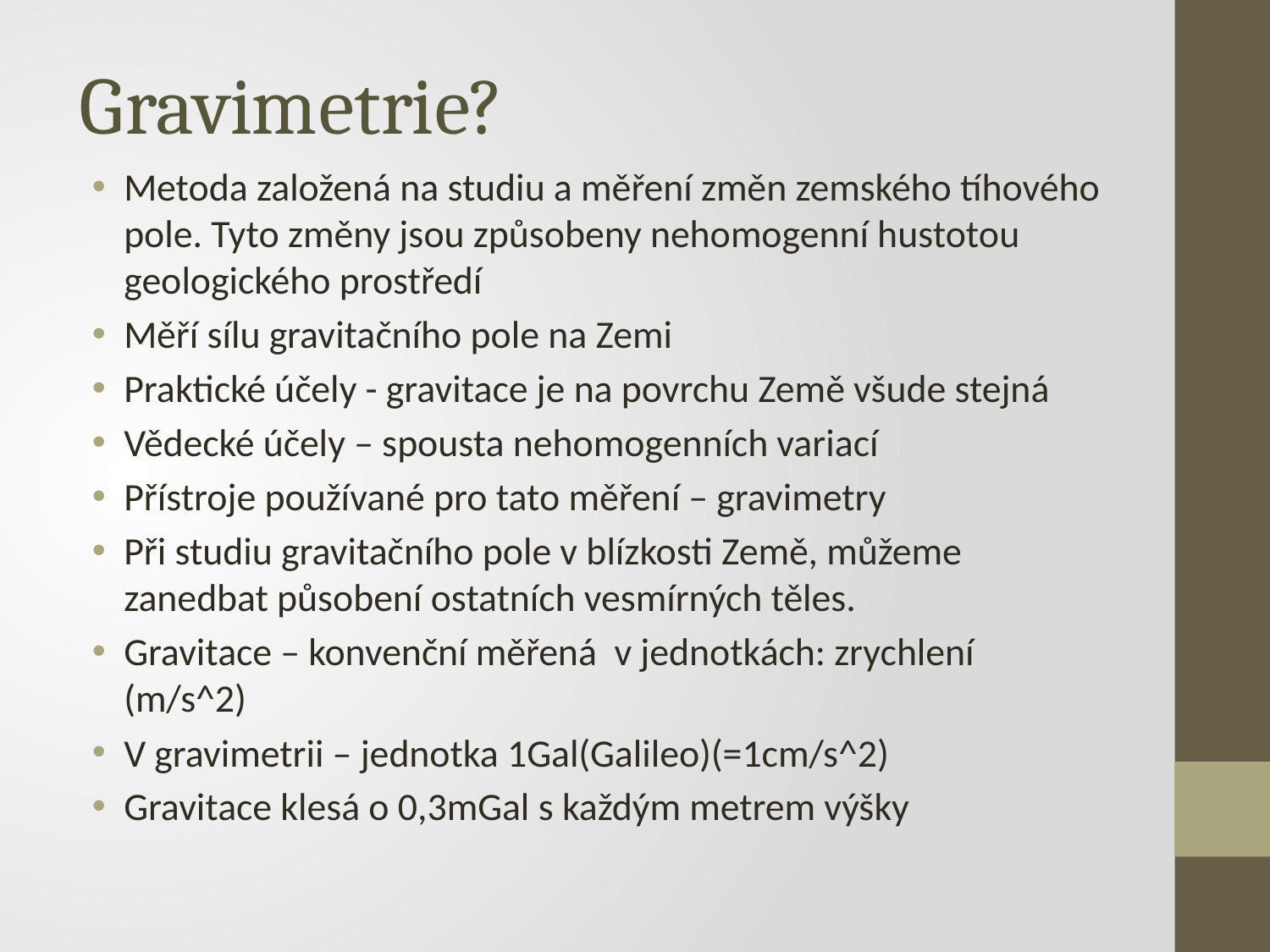

# Gravimetrie?
Metoda založená na studiu a měření změn zemského tíhového pole. Tyto změny jsou způsobeny nehomogenní hustotou geologického prostředí
Měří sílu gravitačního pole na Zemi
Praktické účely - gravitace je na povrchu Země všude stejná
Vědecké účely – spousta nehomogenních variací
Přístroje používané pro tato měření – gravimetry
Při studiu gravitačního pole v blízkosti Země, můžeme zanedbat působení ostatních vesmírných těles.
Gravitace – konvenční měřená  v jednotkách: zrychlení  (m/s^2)
V gravimetrii – jednotka 1Gal(Galileo)(=1cm/s^2)
Gravitace klesá o 0,3mGal s každým metrem výšky